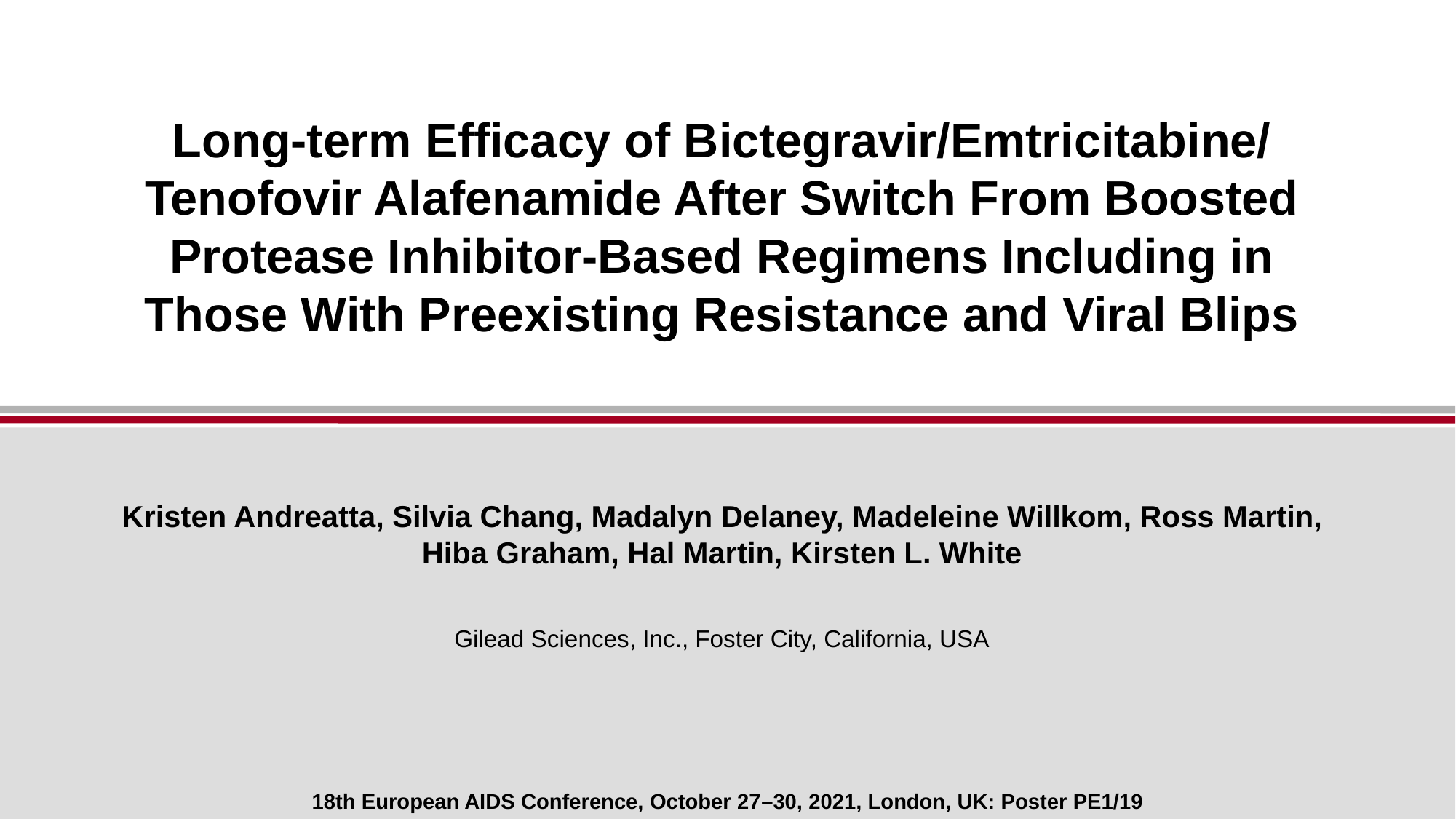

# Long-term Efficacy of Bictegravir/Emtricitabine/ Tenofovir Alafenamide After Switch From Boosted Protease Inhibitor-Based Regimens Including in Those With Preexisting Resistance and Viral Blips
Kristen Andreatta, Silvia Chang, Madalyn Delaney, Madeleine Willkom, Ross Martin, Hiba Graham, Hal Martin, Kirsten L. White
Gilead Sciences, Inc., Foster City, California, USA
18th European AIDS Conference, October 27–30, 2021, London, UK: Poster PE1/19